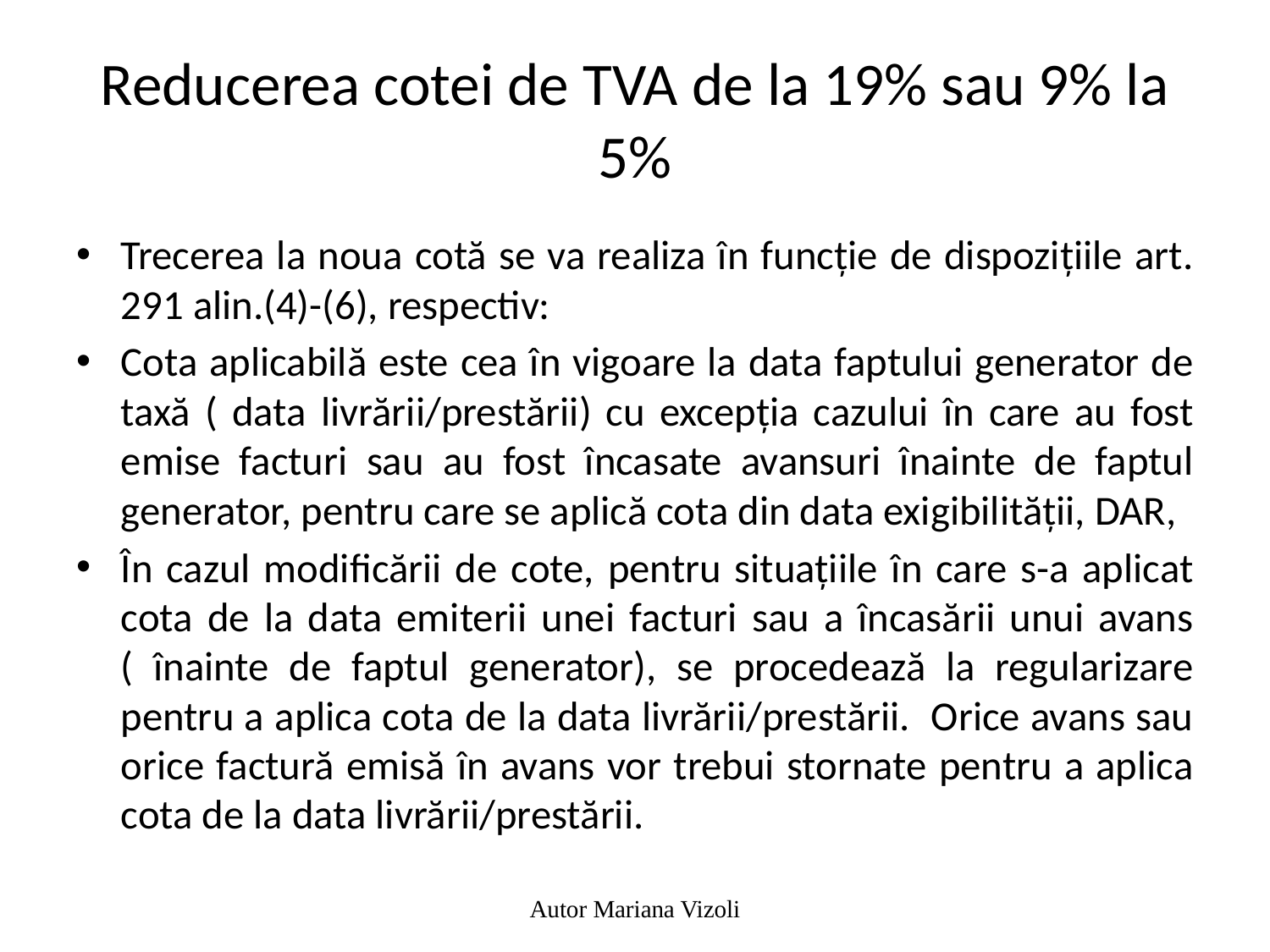

# Reducerea cotei de TVA de la 19% sau 9% la 5%
Trecerea la noua cotă se va realiza în funcție de dispozițiile art. 291 alin.(4)-(6), respectiv:
Cota aplicabilă este cea în vigoare la data faptului generator de taxă ( data livrării/prestării) cu excepția cazului în care au fost emise facturi sau au fost încasate avansuri înainte de faptul generator, pentru care se aplică cota din data exigibilității, DAR,
În cazul modificării de cote, pentru situațiile în care s-a aplicat cota de la data emiterii unei facturi sau a încasării unui avans ( înainte de faptul generator), se procedează la regularizare pentru a aplica cota de la data livrării/prestării.  Orice avans sau orice factură emisă în avans vor trebui stornate pentru a aplica cota de la data livrării/prestării.
Autor Mariana Vizoli